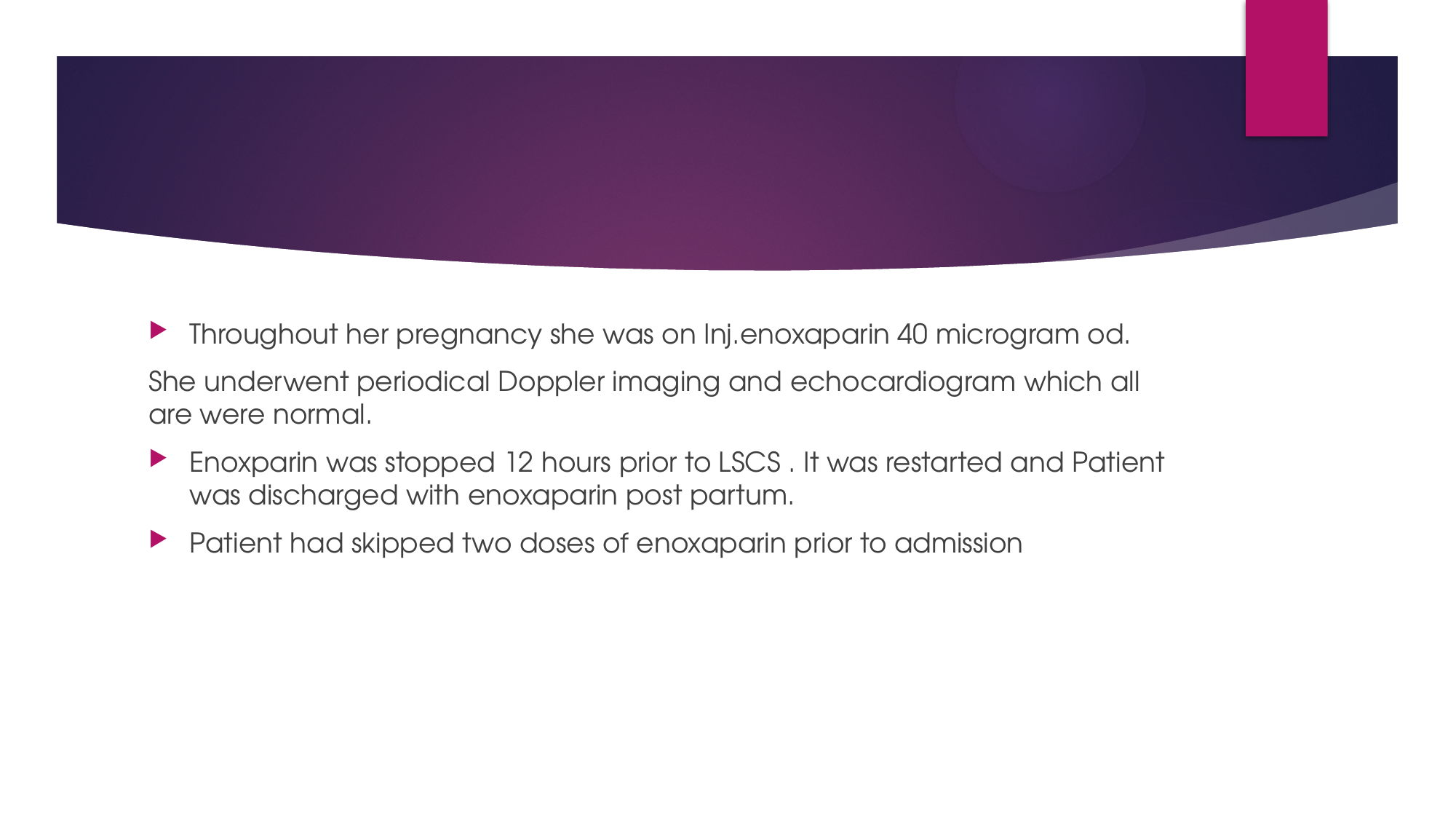

#
Throughout her pregnancy she was on Inj.enoxaparin 40 microgram od.
She underwent periodical Doppler imaging and echocardiogram which all are were normal.
Enoxparin was stopped 12 hours prior to LSCS . It was restarted and Patient was discharged with enoxaparin post partum.
Patient had skipped two doses of enoxaparin prior to admission